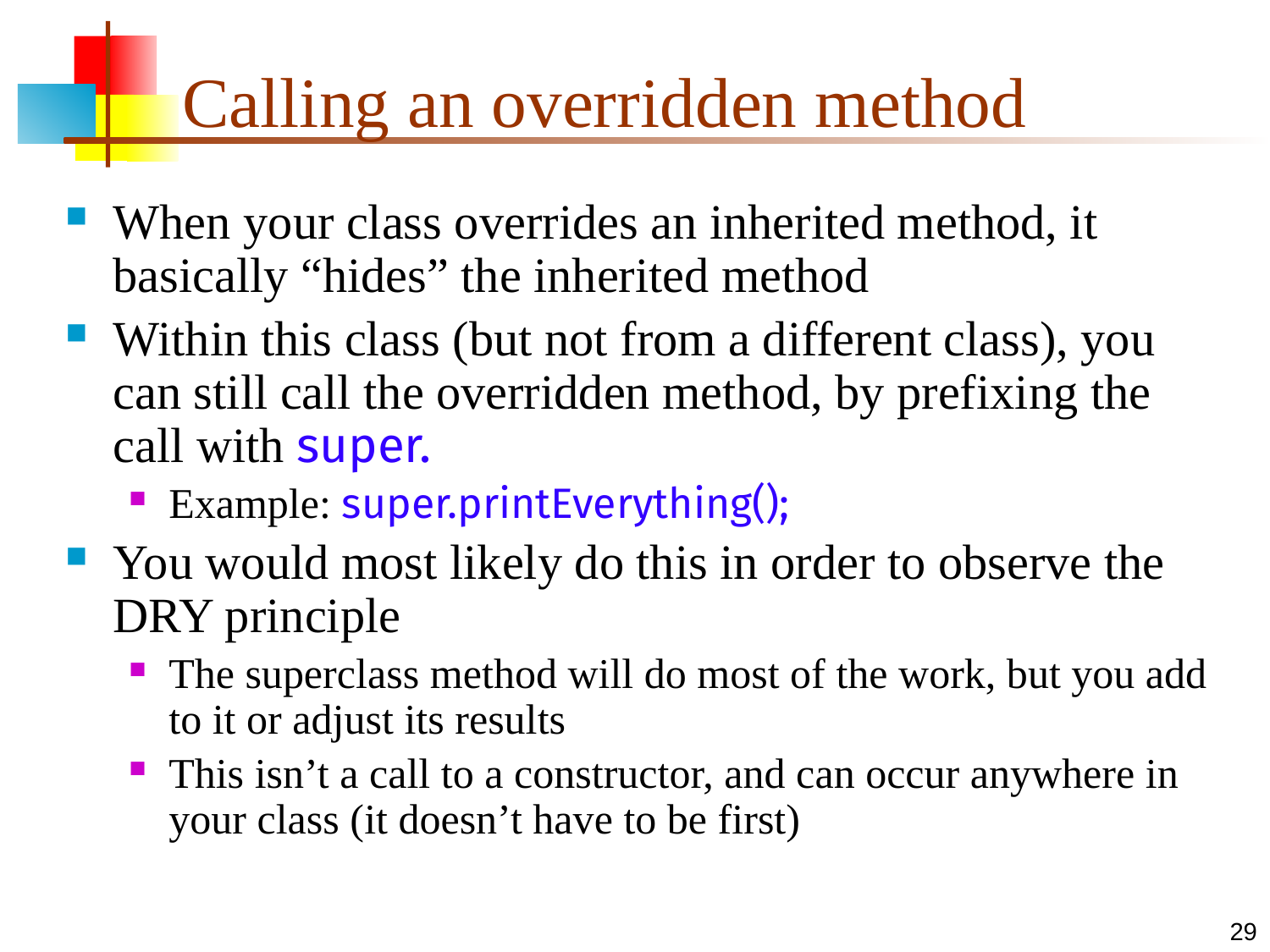

# Calling an overridden method
When your class overrides an inherited method, it basically “hides” the inherited method
Within this class (but not from a different class), you can still call the overridden method, by prefixing the call with super.
Example: super.printEverything();
You would most likely do this in order to observe the DRY principle
The superclass method will do most of the work, but you add to it or adjust its results
This isn’t a call to a constructor, and can occur anywhere in your class (it doesn’t have to be first)
29